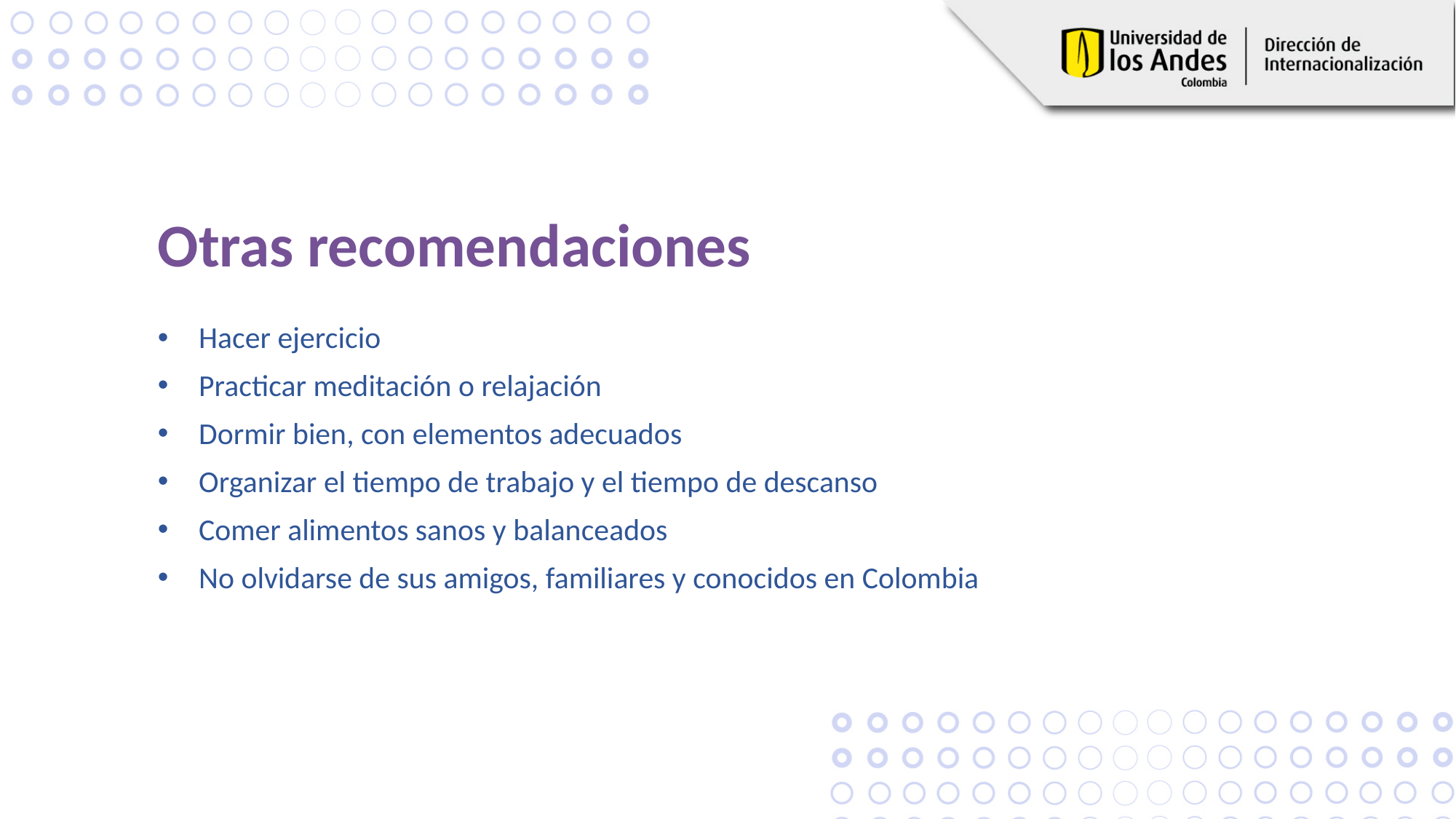

# Otras recomendaciones
Hacer ejercicio
Practicar meditación o relajación
Dormir bien, con elementos adecuados
Organizar el tiempo de trabajo y el tiempo de descanso
Comer alimentos sanos y balanceados
No olvidarse de sus amigos, familiares y conocidos en Colombia